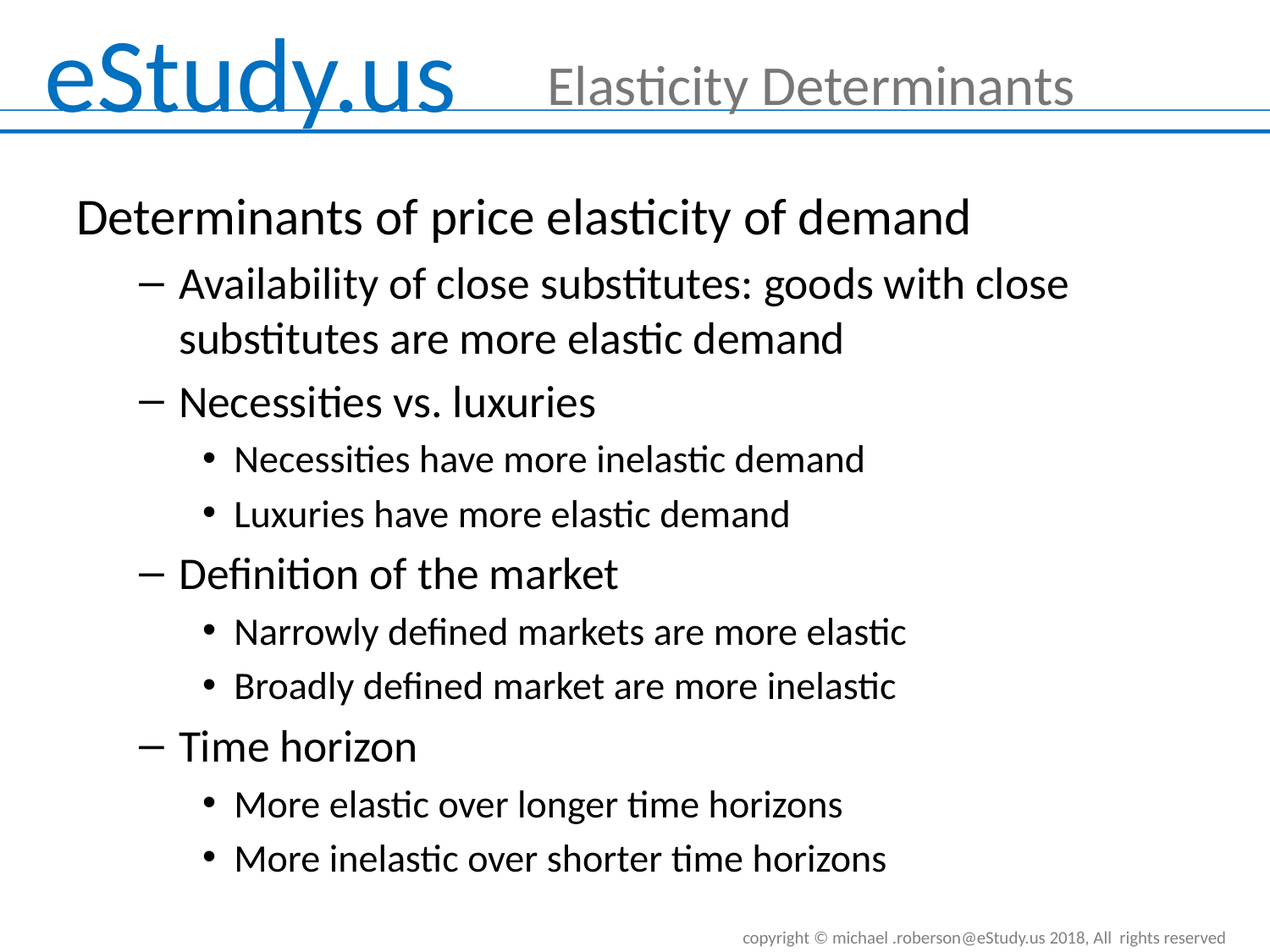

0
Elasticity Determinants
Determinants of price elasticity of demand
Availability of close substitutes: goods with close substitutes are more elastic demand
Necessities vs. luxuries
Necessities have more inelastic demand
Luxuries have more elastic demand
Definition of the market
Narrowly defined markets are more elastic
Broadly defined market are more inelastic
Time horizon
More elastic over longer time horizons
More inelastic over shorter time horizons